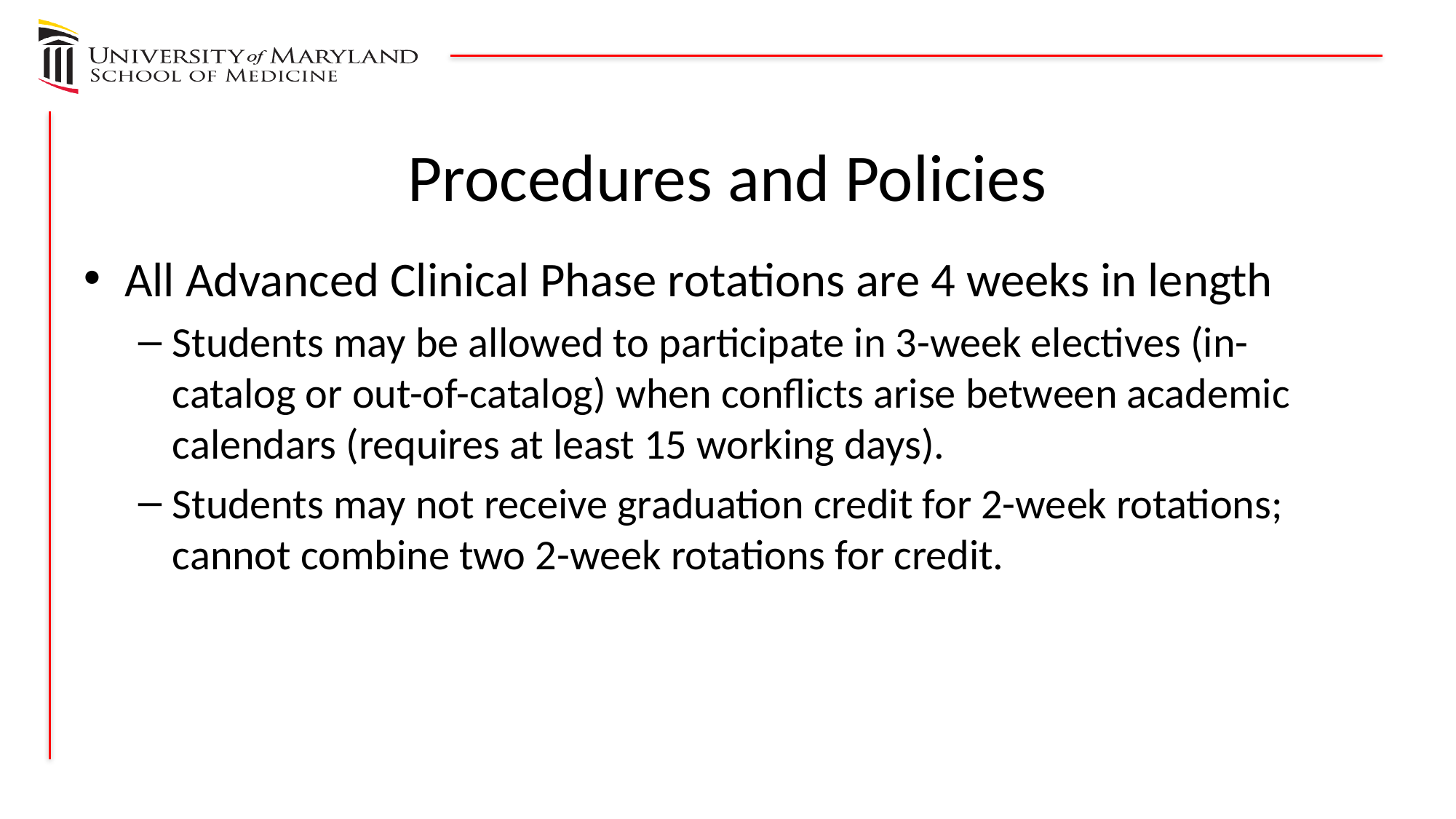

# Procedures and Policies
All Advanced Clinical Phase rotations are 4 weeks in length
Students may be allowed to participate in 3-week electives (in-catalog or out-of-catalog) when conflicts arise between academic calendars (requires at least 15 working days).
Students may not receive graduation credit for 2-week rotations; cannot combine two 2-week rotations for credit.